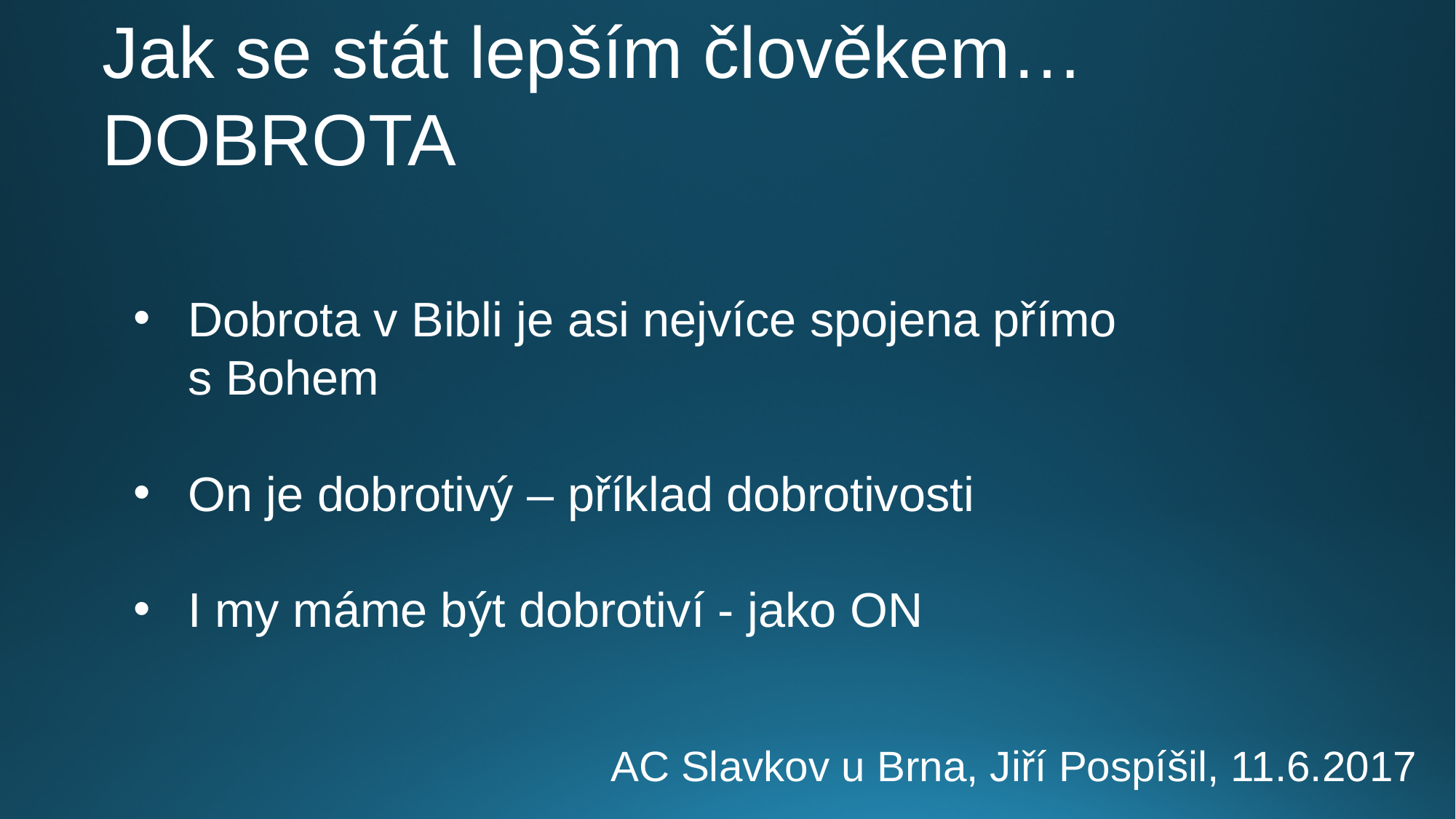

Jak se stát lepším člověkem… DOBROTA
Dobrota v Bibli je asi nejvíce spojena přímo s Bohem

On je dobrotivý – příklad dobrotivosti

I my máme být dobrotiví - jako ON

AC Slavkov u Brna, Jiří Pospíšil, 11.6.2017